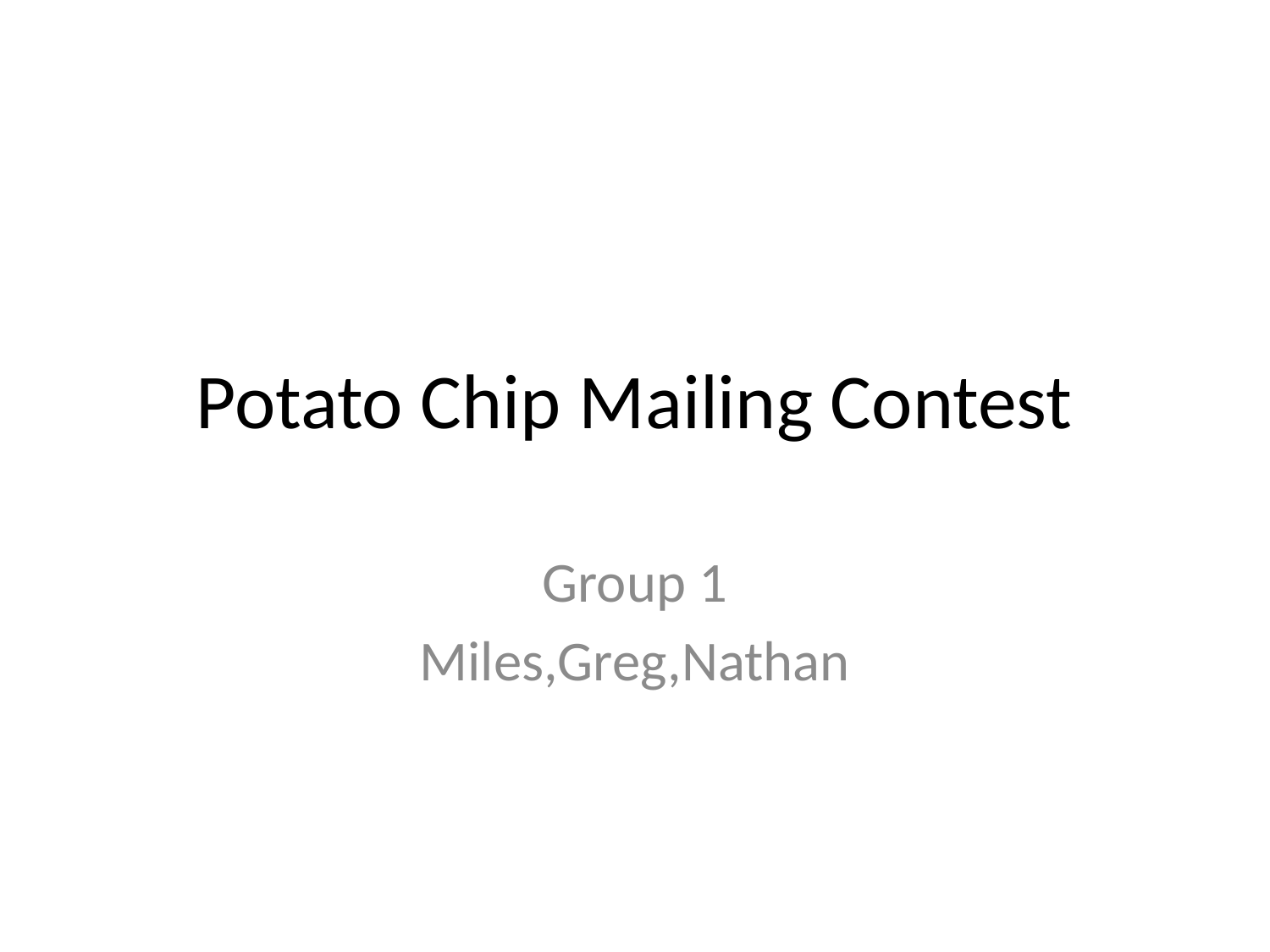

# Potato Chip Mailing Contest
Group 1
Miles,Greg,Nathan